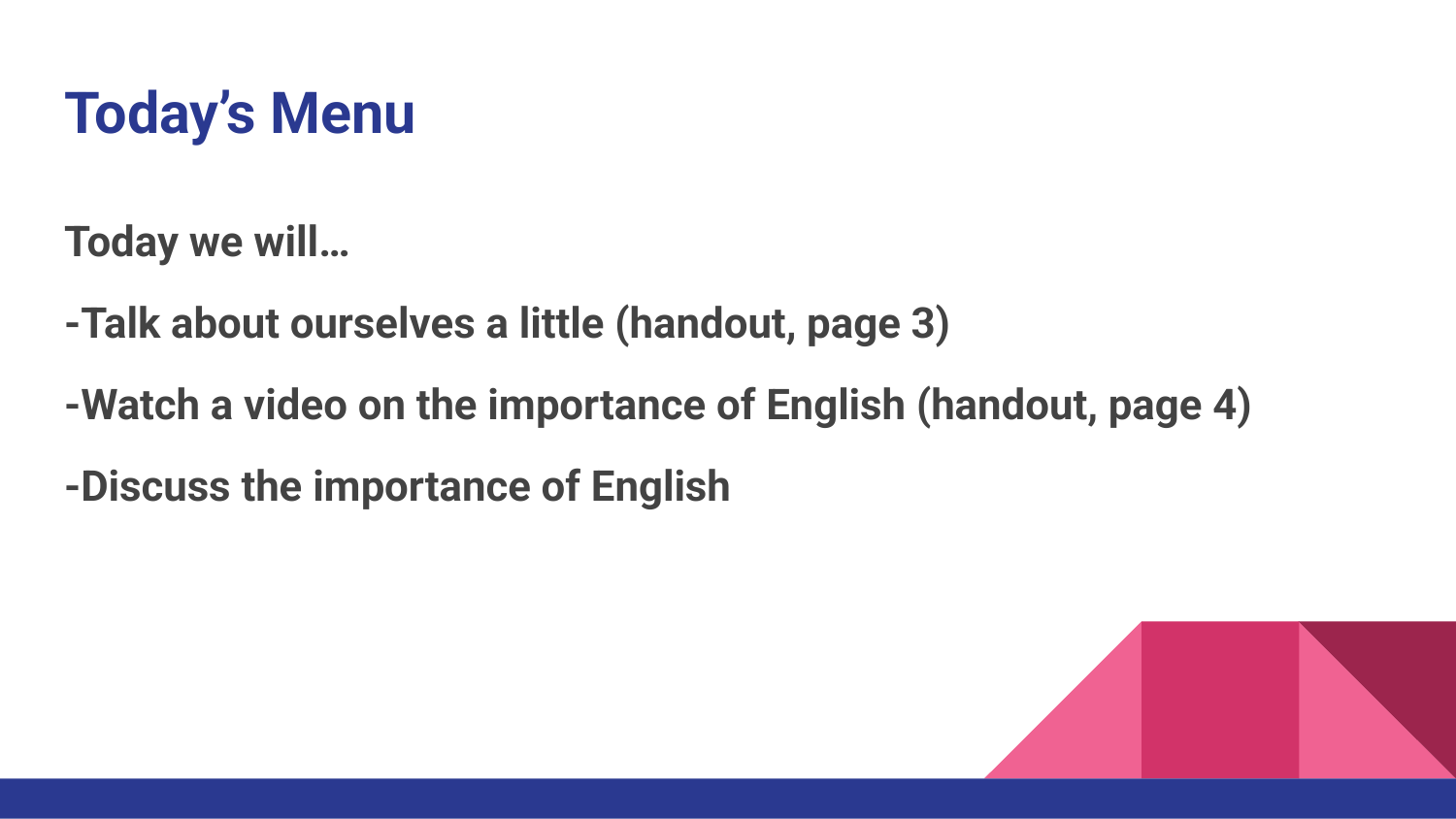

# Today’s Menu
Today we will…
-Talk about ourselves a little (handout, page 3)
-Watch a video on the importance of English (handout, page 4)
-Discuss the importance of English